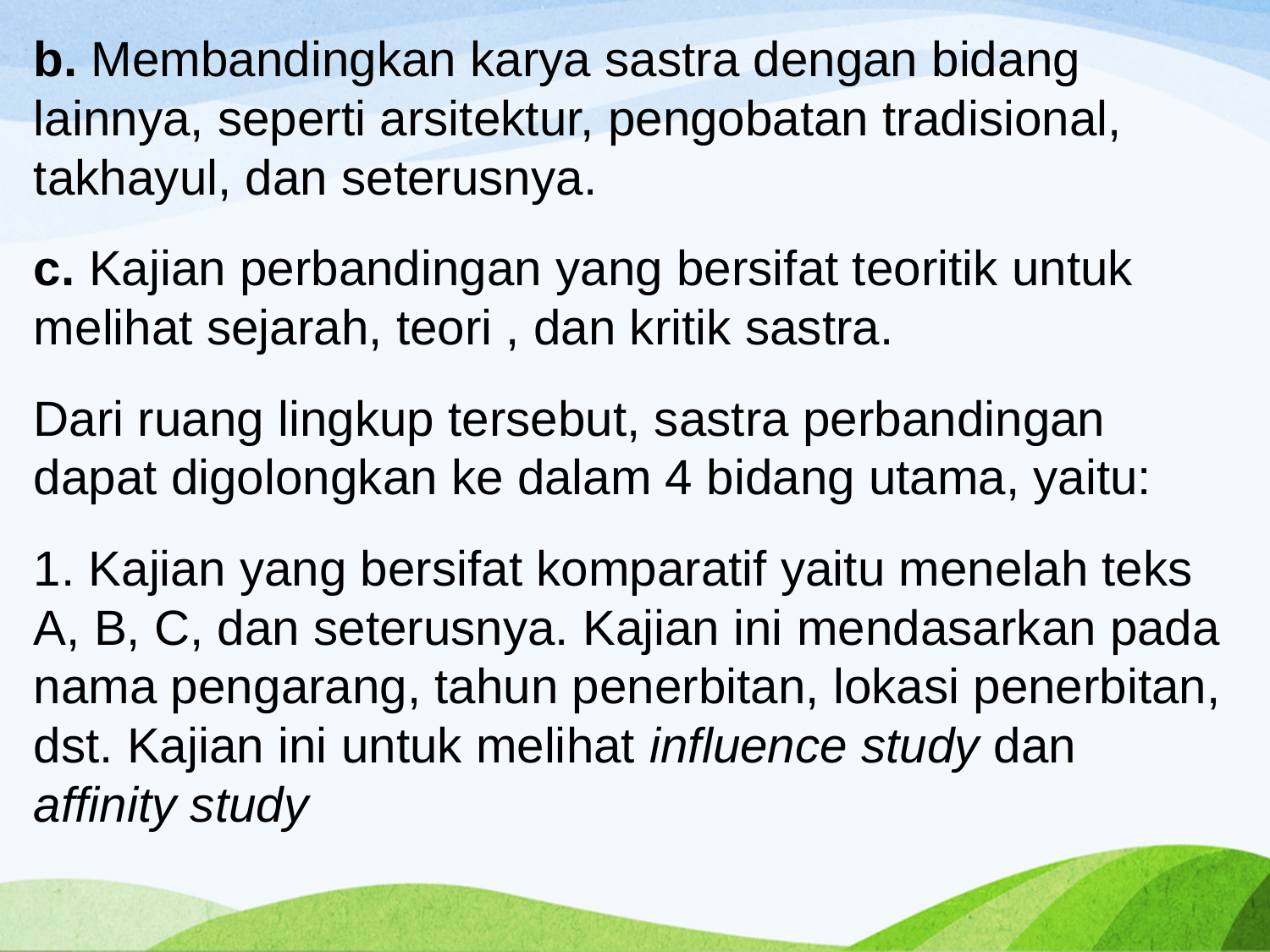

b. Membandingkan karya sastra dengan bidang lainnya, seperti arsitektur, pengobatan tradisional, takhayul, dan seterusnya.
c. Kajian perbandingan yang bersifat teoritik untuk melihat sejarah, teori , dan kritik sastra.
Dari ruang lingkup tersebut, sastra perbandingan dapat digolongkan ke dalam 4 bidang utama, yaitu:
1. Kajian yang bersifat komparatif yaitu menelah teks A, B, C, dan seterusnya. Kajian ini mendasarkan pada nama pengarang, tahun penerbitan, lokasi penerbitan, dst. Kajian ini untuk melihat influence study dan affinity study